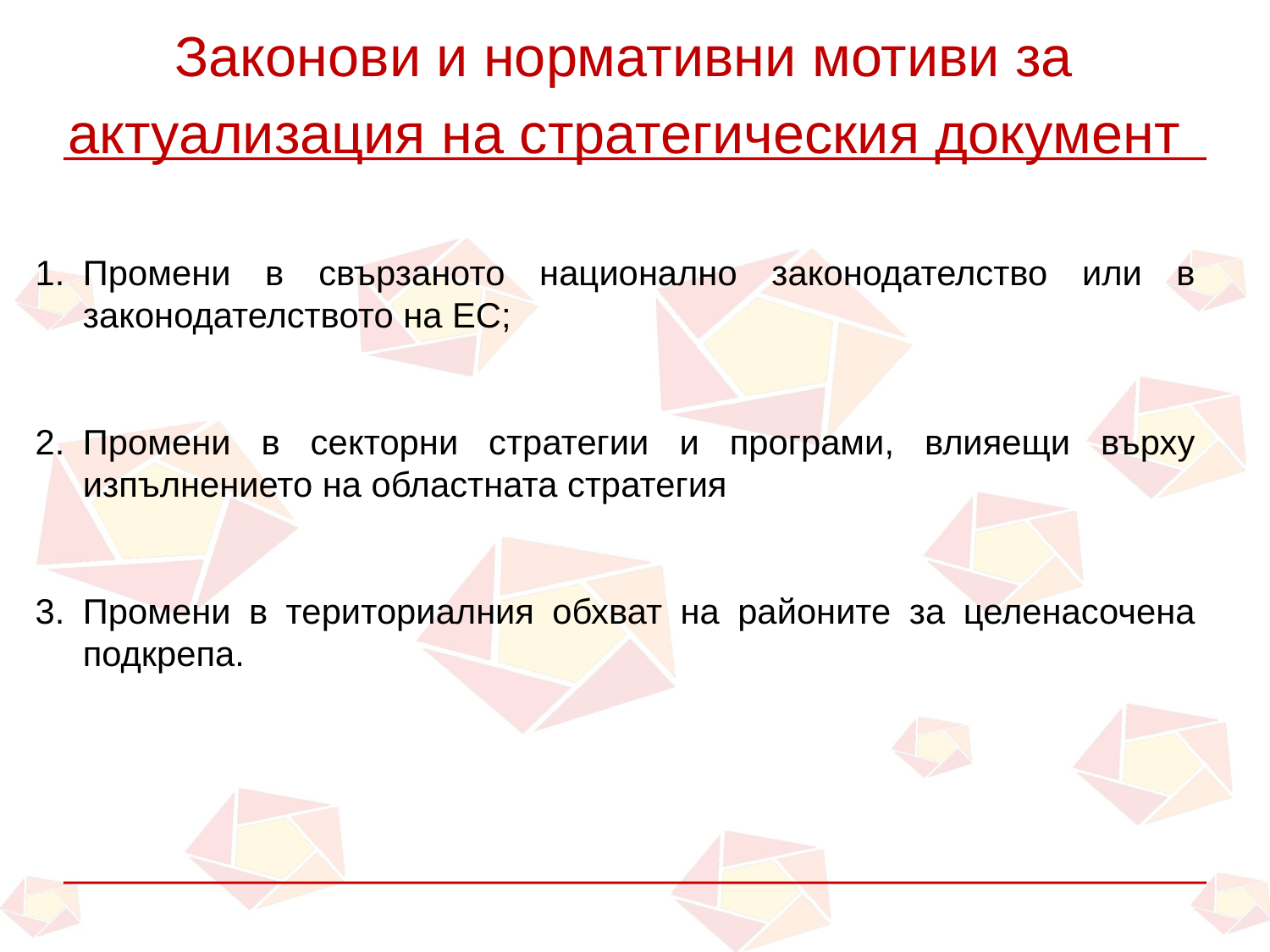

# Законови и нормативни мотиви за актуализация на стратегическия документ
Промени в свързаното национално законодателство или в законодателството на ЕС;

Промени в секторни стратегии и програми, влияещи върху изпълнението на областната стратегия

Промени в териториалния обхват на районите за целенасочена подкрепа.